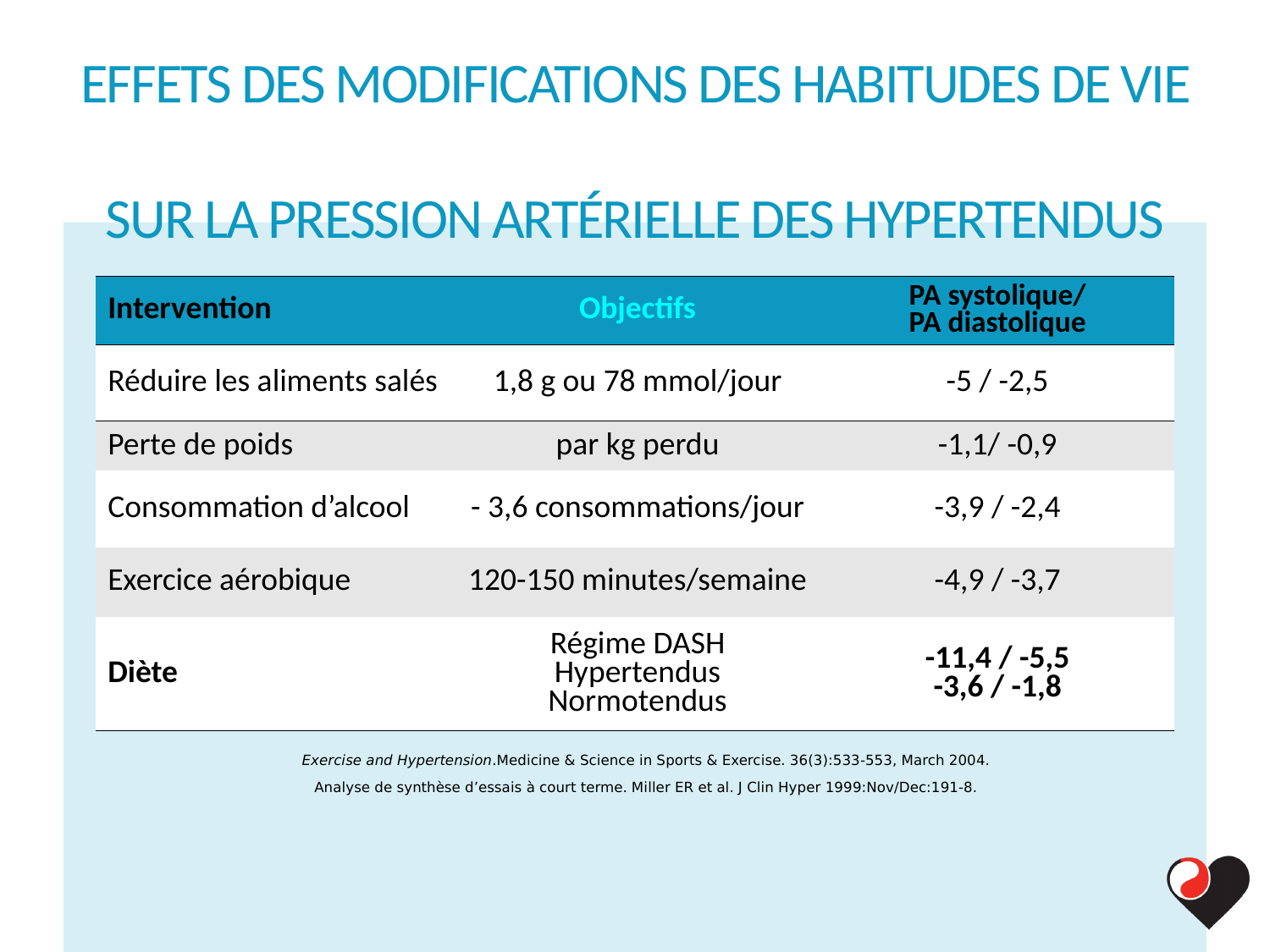

# EffetS des modifications des habitudes de vie sur la pression artérielle des hypertendus
| Intervention | Objectifs | PA systolique/ PA diastolique |
| --- | --- | --- |
| Réduire les aliments salés | 1,8 g ou 78 mmol/jour | -5 / -2,5 |
| Perte de poids | par kg perdu | -1,1/ -0,9 |
| Consommation d’alcool | - 3,6 consommations/jour | -3,9 / -2,4 |
| Exercice aérobique | 120-150 minutes/semaine | -4,9 / -3,7 |
| Diète | Régime DASH Hypertendus Normotendus | -11,4 / -5,5 -3,6 / -1,8 |
Exercise and Hypertension.Medicine & Science in Sports & Exercise. 36(3):533-553, March 2004.
Analyse de synthèse d’essais à court terme. Miller ER et al. J Clin Hyper 1999:Nov/Dec:191-8.